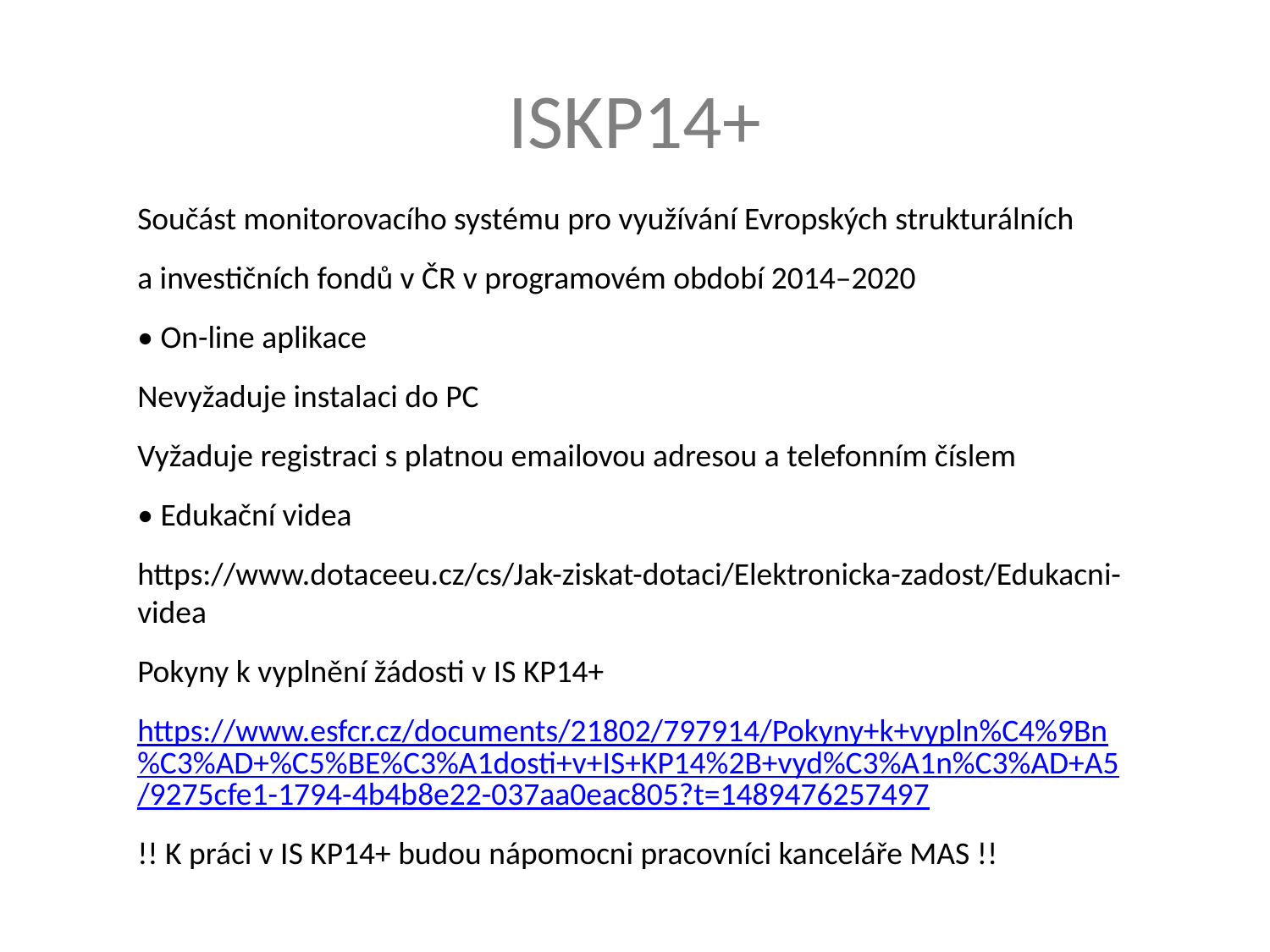

Součást monitorovacího systému pro využívání Evropských strukturálních
a investičních fondů v ČR v programovém období 2014–2020
• On-line aplikace
Nevyžaduje instalaci do PC
Vyžaduje registraci s platnou emailovou adresou a telefonním číslem
• Edukační videa
https://www.dotaceeu.cz/cs/Jak-ziskat-dotaci/Elektronicka-zadost/Edukacni-videa
Pokyny k vyplnění žádosti v IS KP14+
https://www.esfcr.cz/documents/21802/797914/Pokyny+k+vypln%C4%9Bn%C3%AD+%C5%BE%C3%A1dosti+v+IS+KP14%2B+vyd%C3%A1n%C3%AD+A5/9275cfe1-1794-4b4b8e22-037aa0eac805?t=1489476257497
!! K práci v IS KP14+ budou nápomocni pracovníci kanceláře MAS !!
# ISKP14+